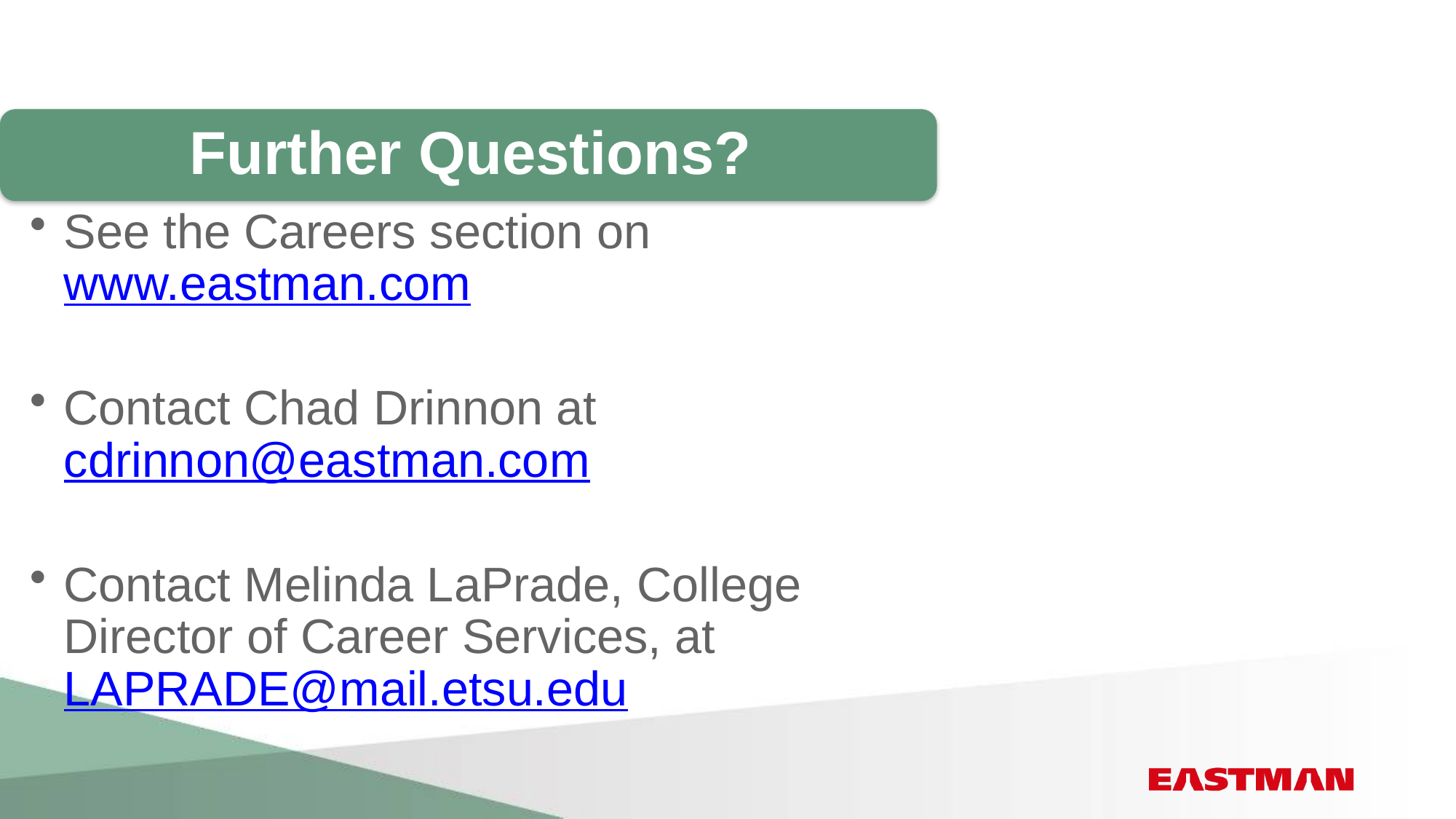

Further Questions?
See the Careers section on www.eastman.com

Contact Chad Drinnon at cdrinnon@eastman.com

Contact Melinda LaPrade, College Director of Career Services, at LAPRADE@mail.etsu.edu